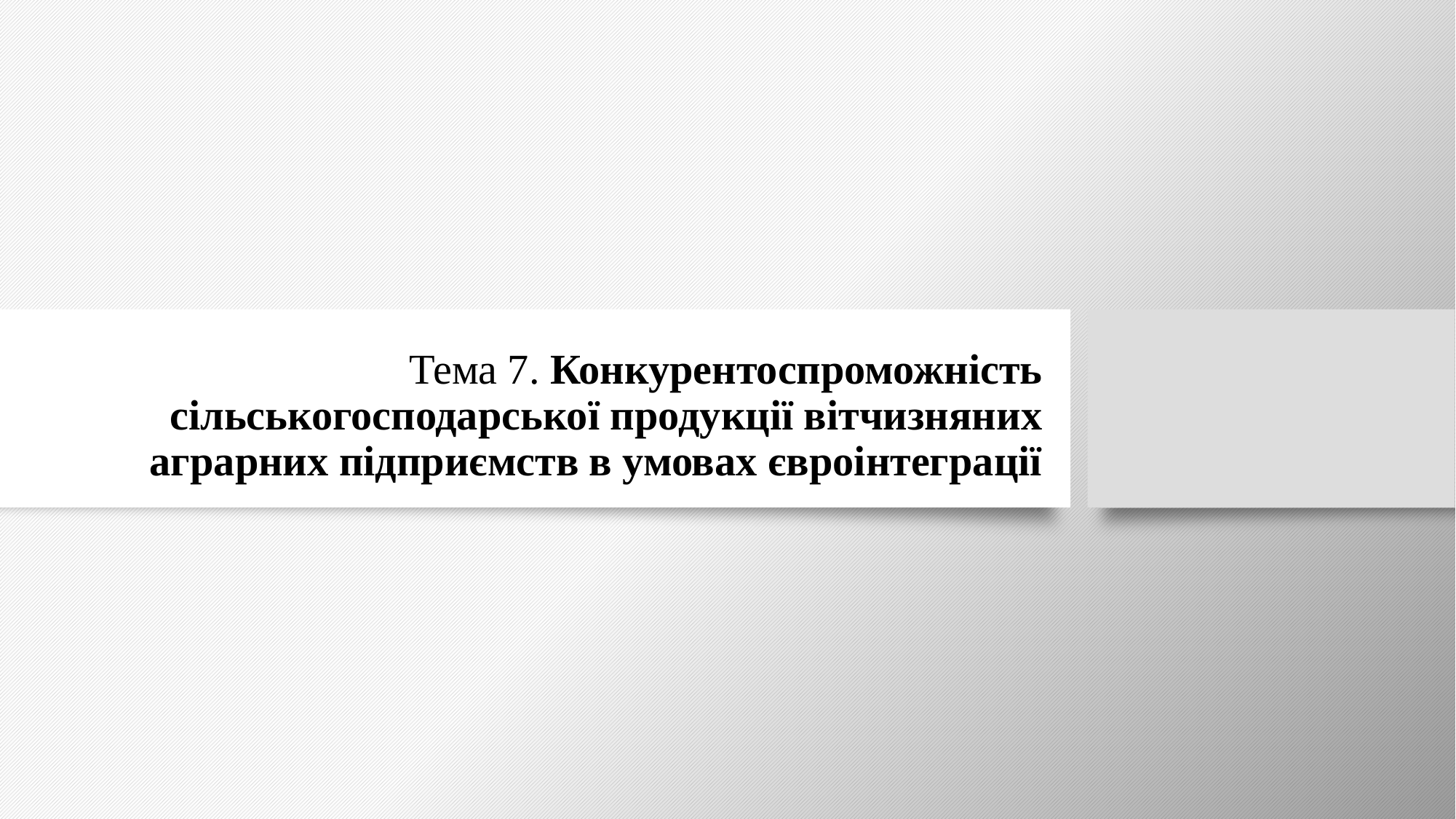

# Тема 7. Конкурентоспроможність сільськогосподарської продукції вітчизняних аграрних підприємств в умовах євроінтеграції